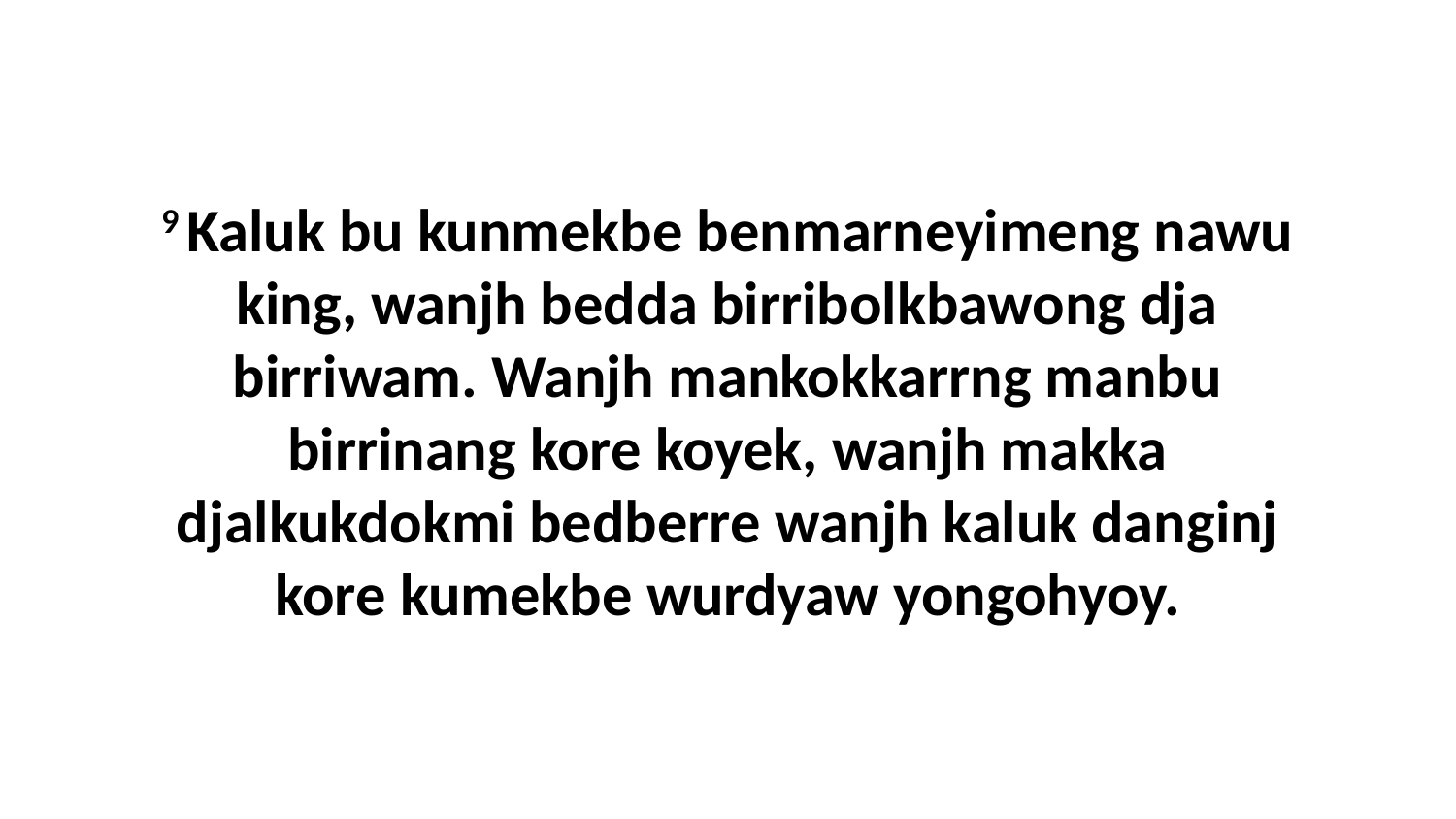

9 Kaluk bu kunmekbe benmarneyimeng nawu king, wanjh bedda birribolkbawong dja birriwam. Wanjh mankokkarrng manbu birrinang kore koyek, wanjh makka djalkukdokmi bedberre wanjh kaluk danginj kore kumekbe wurdyaw yongohyoy.